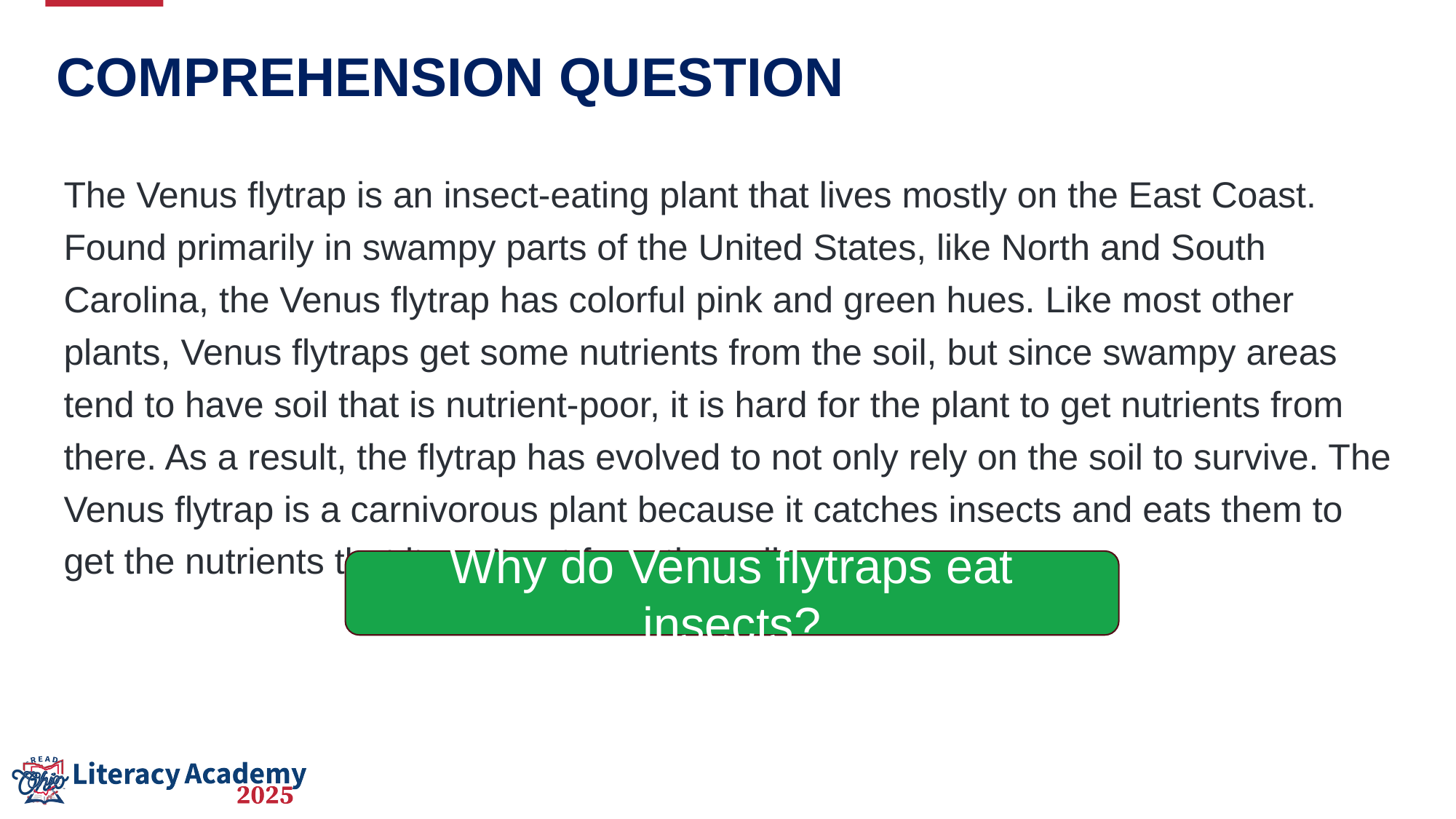

# Comprehension Question
The Venus flytrap is an insect-eating plant that lives mostly on the East Coast. Found primarily in swampy parts of the United States, like North and South Carolina, the Venus flytrap has colorful pink and green hues. Like most other plants, Venus flytraps get some nutrients from the soil, but since swampy areas tend to have soil that is nutrient-poor, it is hard for the plant to get nutrients from there. As a result, the flytrap has evolved to not only rely on the soil to survive. The Venus flytrap is a carnivorous plant because it catches insects and eats them to get the nutrients that it can’t get from the soil.
Why do Venus flytraps eat insects?